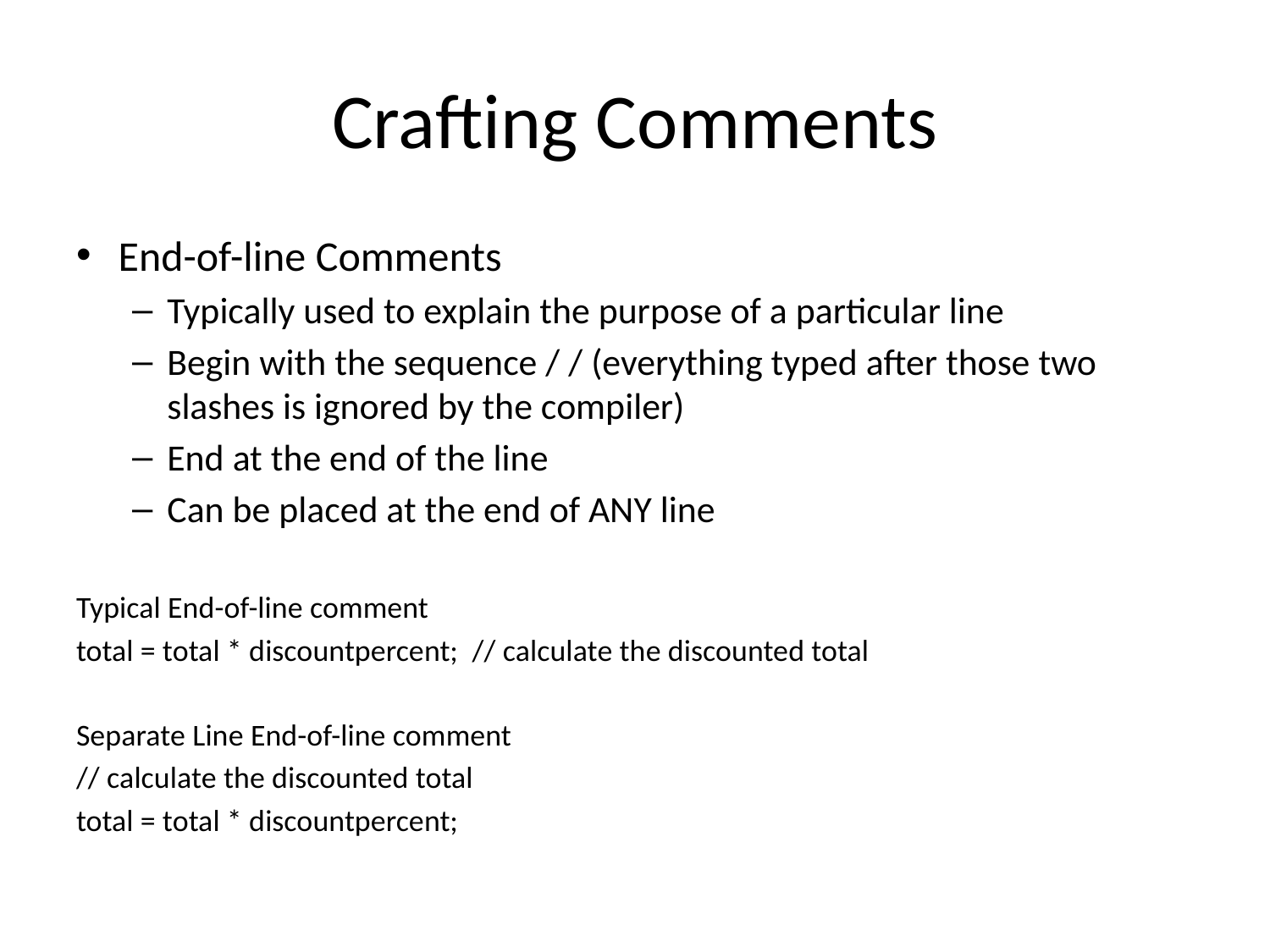

# Crafting Comments
End-of-line Comments
Typically used to explain the purpose of a particular line
Begin with the sequence / / (everything typed after those two slashes is ignored by the compiler)
End at the end of the line
Can be placed at the end of ANY line

Typical End-of-line comment
total = total * discountpercent;  // calculate the discounted total

Separate Line End-of-line comment
// calculate the discounted total
total = total * discountpercent;